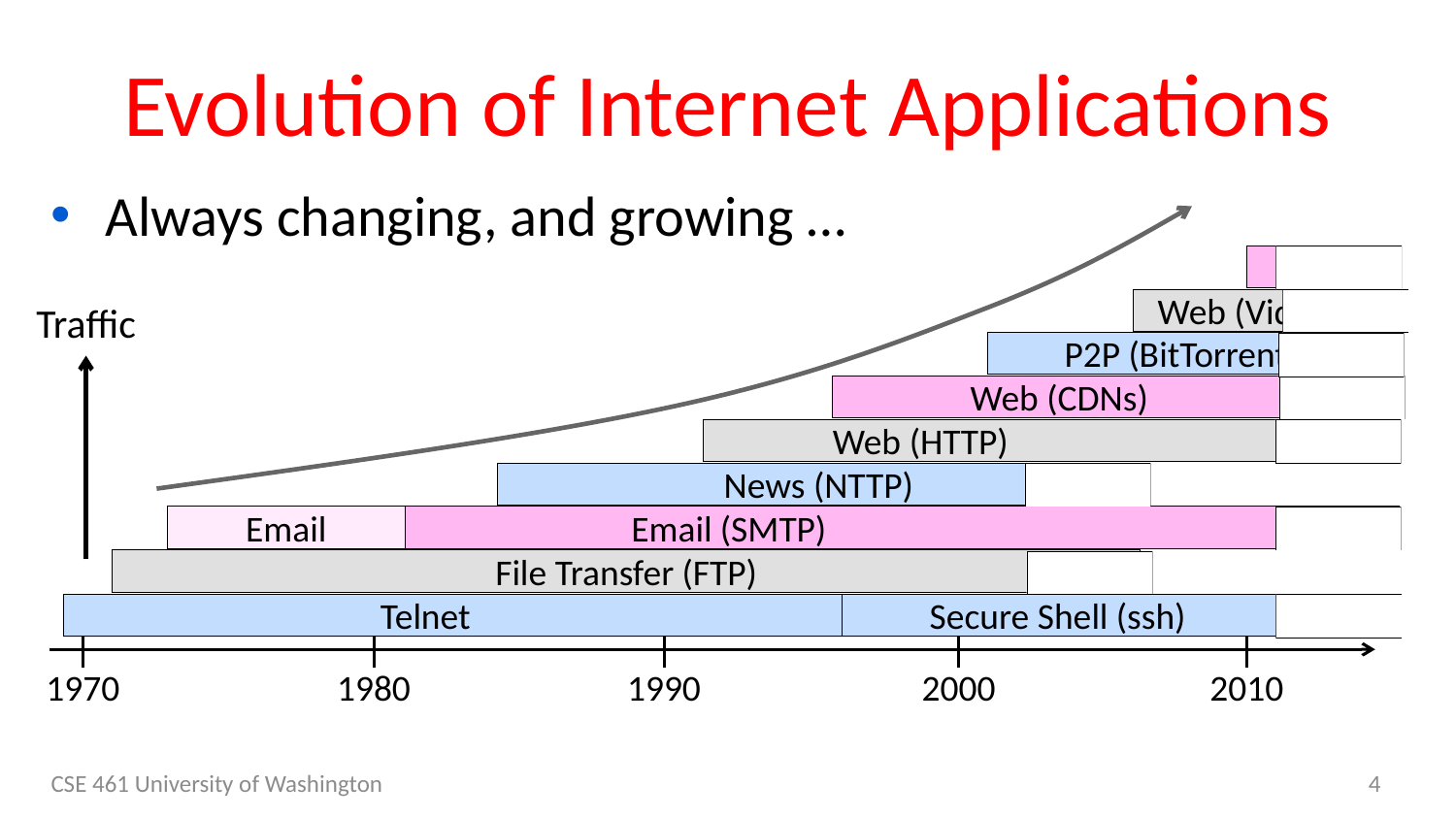

# Evolution of Internet Applications
Always changing, and growing …

      ???

   Web (Video)
Traffic
  P2P (BitTorrent)

Web (CDNs)
Web (HTTP)

News (NTTP)

Email
Email (SMTP)

File Transfer (FTP)

Telnet
Secure Shell (ssh)

1970
1980
1990
2000
2010
CSE 461 University of Washington
4